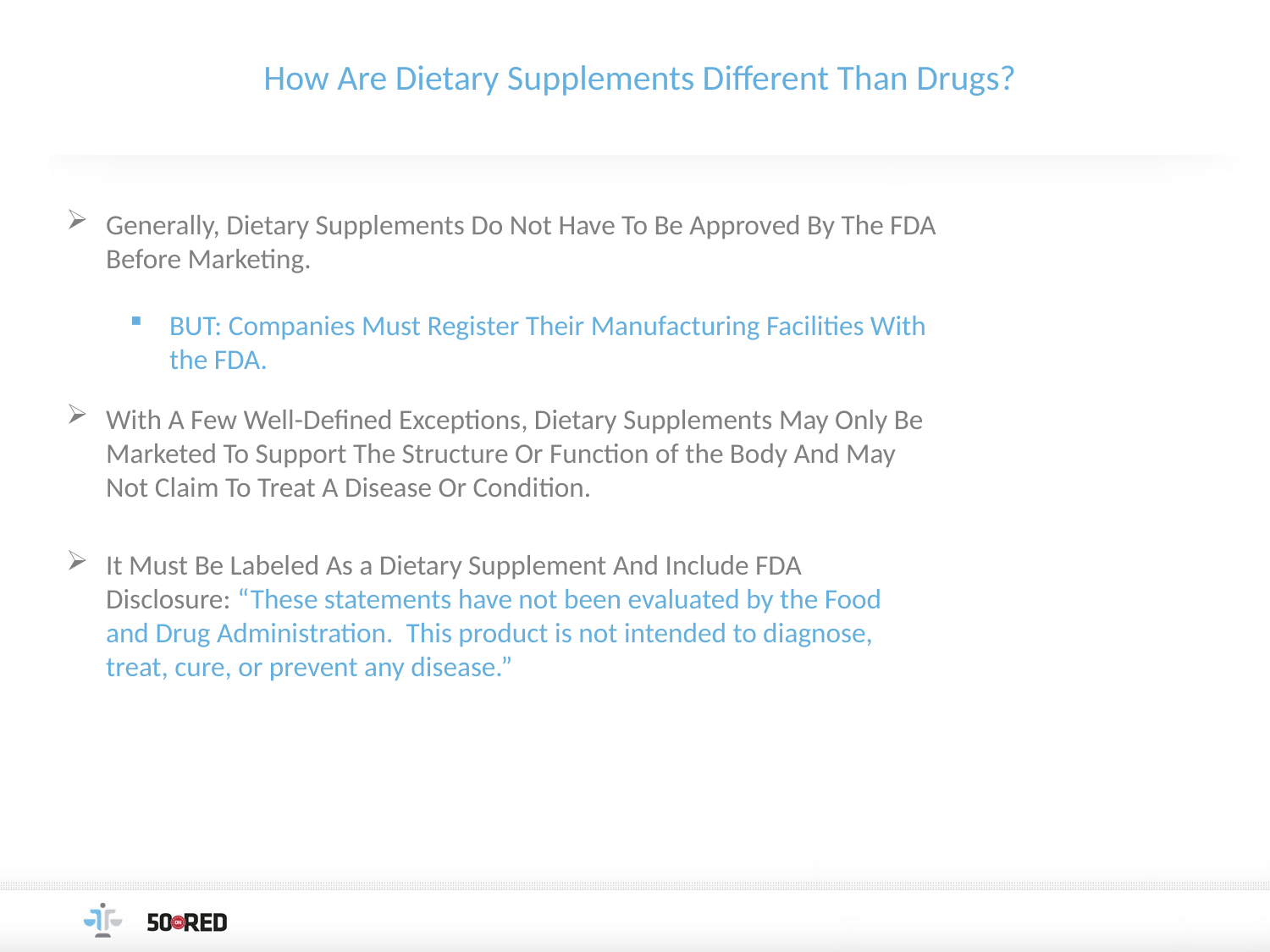

# How Are Dietary Supplements Different Than Drugs?
Generally, Dietary Supplements Do Not Have To Be Approved By The FDA Before Marketing.

BUT: Companies Must Register Their Manufacturing Facilities With the FDA.

With A Few Well-Defined Exceptions, Dietary Supplements May Only Be Marketed To Support The Structure Or Function of the Body And May Not Claim To Treat A Disease Or Condition.

It Must Be Labeled As a Dietary Supplement And Include FDA Disclosure: “These statements have not been evaluated by the Food and Drug Administration.  This product is not intended to diagnose, treat, cure, or prevent any disease.”
© Ifrah PLLC. Proprietary and Confidential.  /   (202) 912-4823   /   ifrahlaw.com